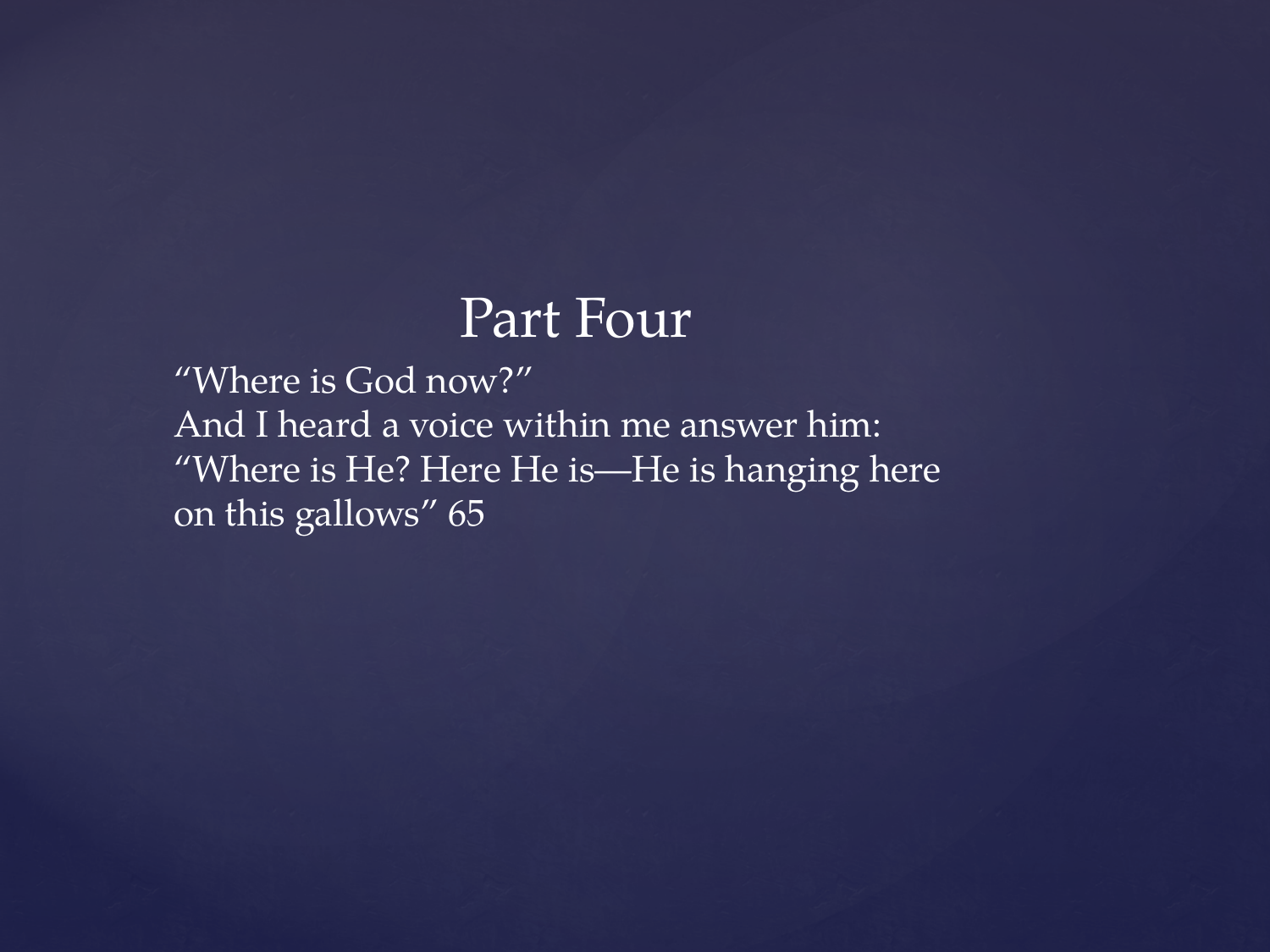

Part Four
“Where is God now?”
And I heard a voice within me answer him:
“Where is He? Here He is—He is hanging here on this gallows” 65